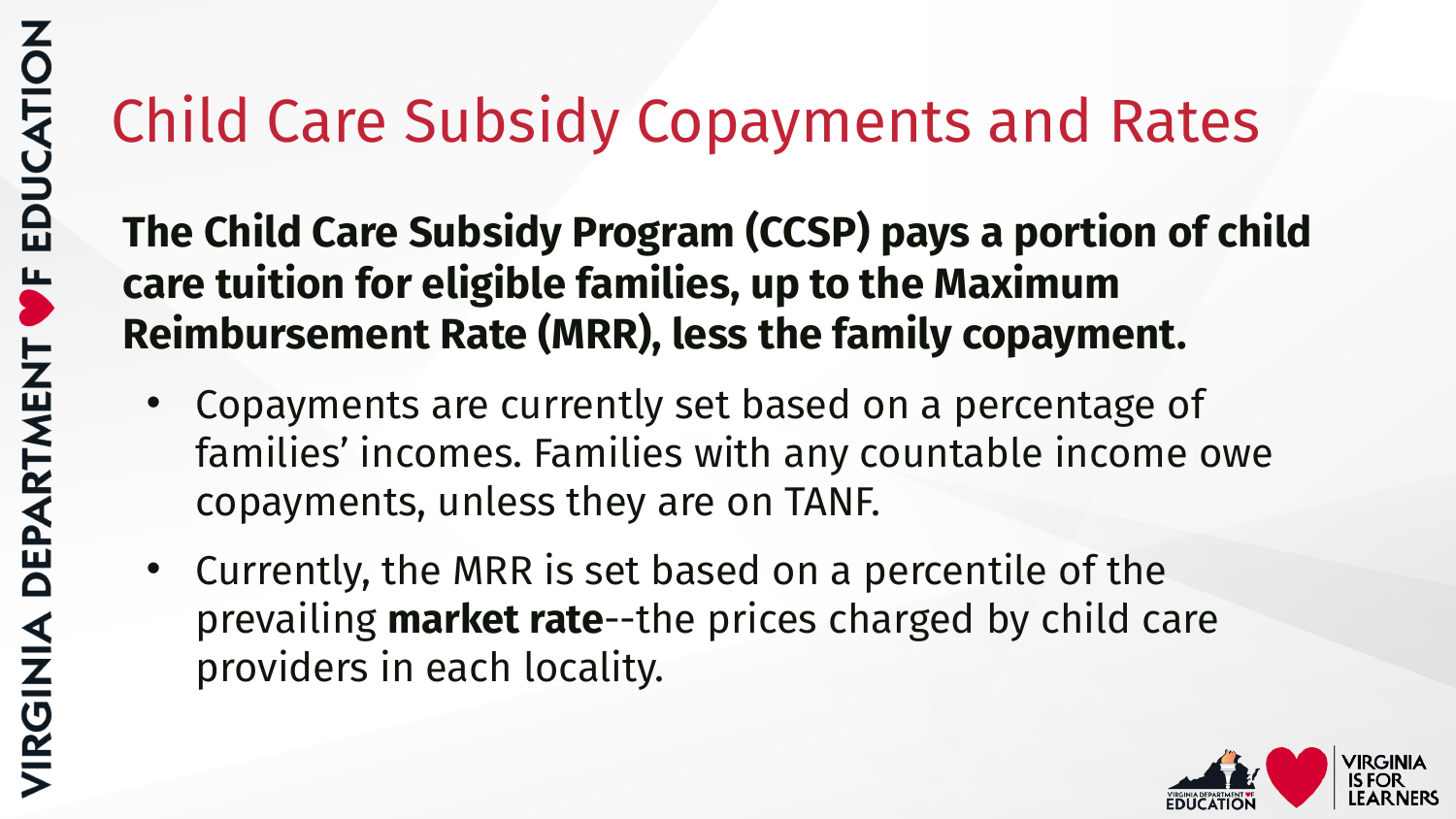

# Child Care Subsidy Copayments and Rates
The Child Care Subsidy Program (CCSP) pays a portion of child care tuition for eligible families, up to the Maximum Reimbursement Rate (MRR), less the family copayment.
Copayments are currently set based on a percentage of families’ incomes. Families with any countable income owe copayments, unless they are on TANF.
Currently, the MRR is set based on a percentile of the prevailing market rate--the prices charged by child care providers in each locality.